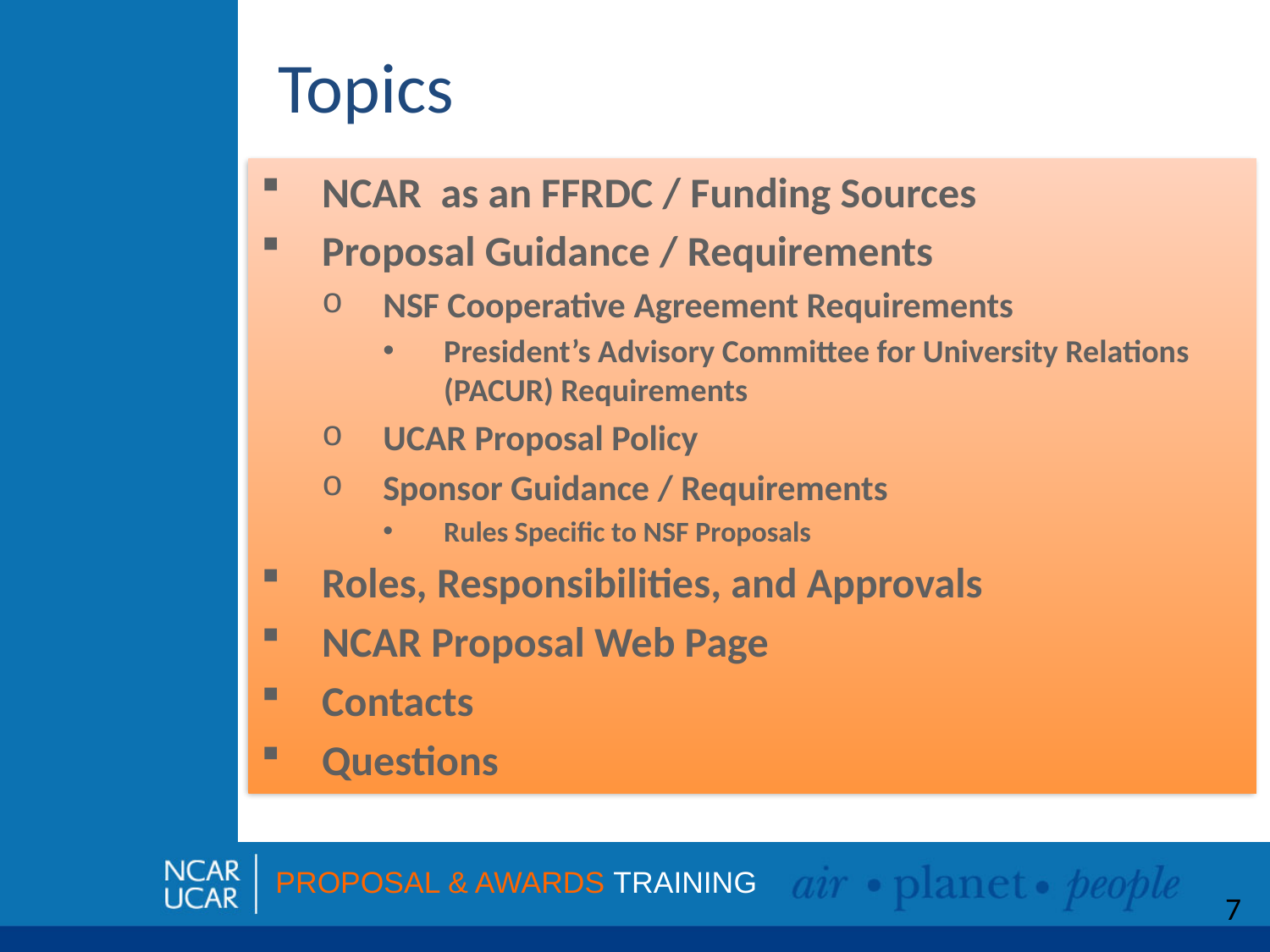

# Topics
NCAR  as an FFRDC / Funding Sources
Proposal Guidance / Requirements
NSF Cooperative Agreement Requirements
President’s Advisory Committee for University Relations (PACUR) Requirements
UCAR Proposal Policy
Sponsor Guidance / Requirements
Rules Specific to NSF Proposals
Roles, Responsibilities, and Approvals
NCAR Proposal Web Page
Contacts
Questions